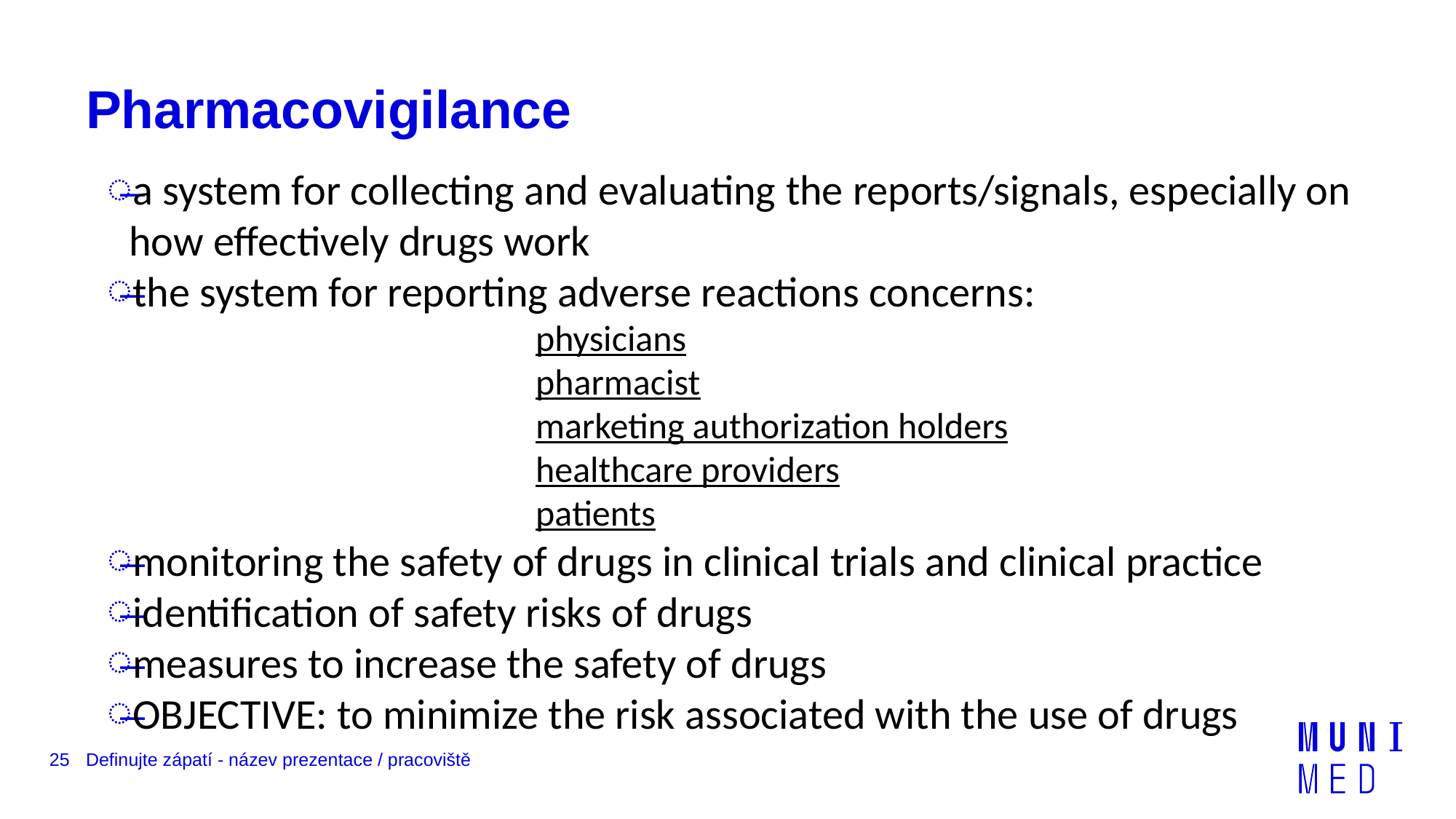

# Pharmacovigilance
a system for collecting and evaluating the reports/signals, especially on how effectively drugs work
the system for reporting adverse reactions concerns:
physicians
pharmacist
marketing authorization holders
healthcare providers
patients
monitoring the safety of drugs in clinical trials and clinical practice
identification of safety risks of drugs
measures to increase the safety of drugs
OBJECTIVE: to minimize the risk associated with the use of drugs

25
Definujte zápatí - název prezentace / pracoviště